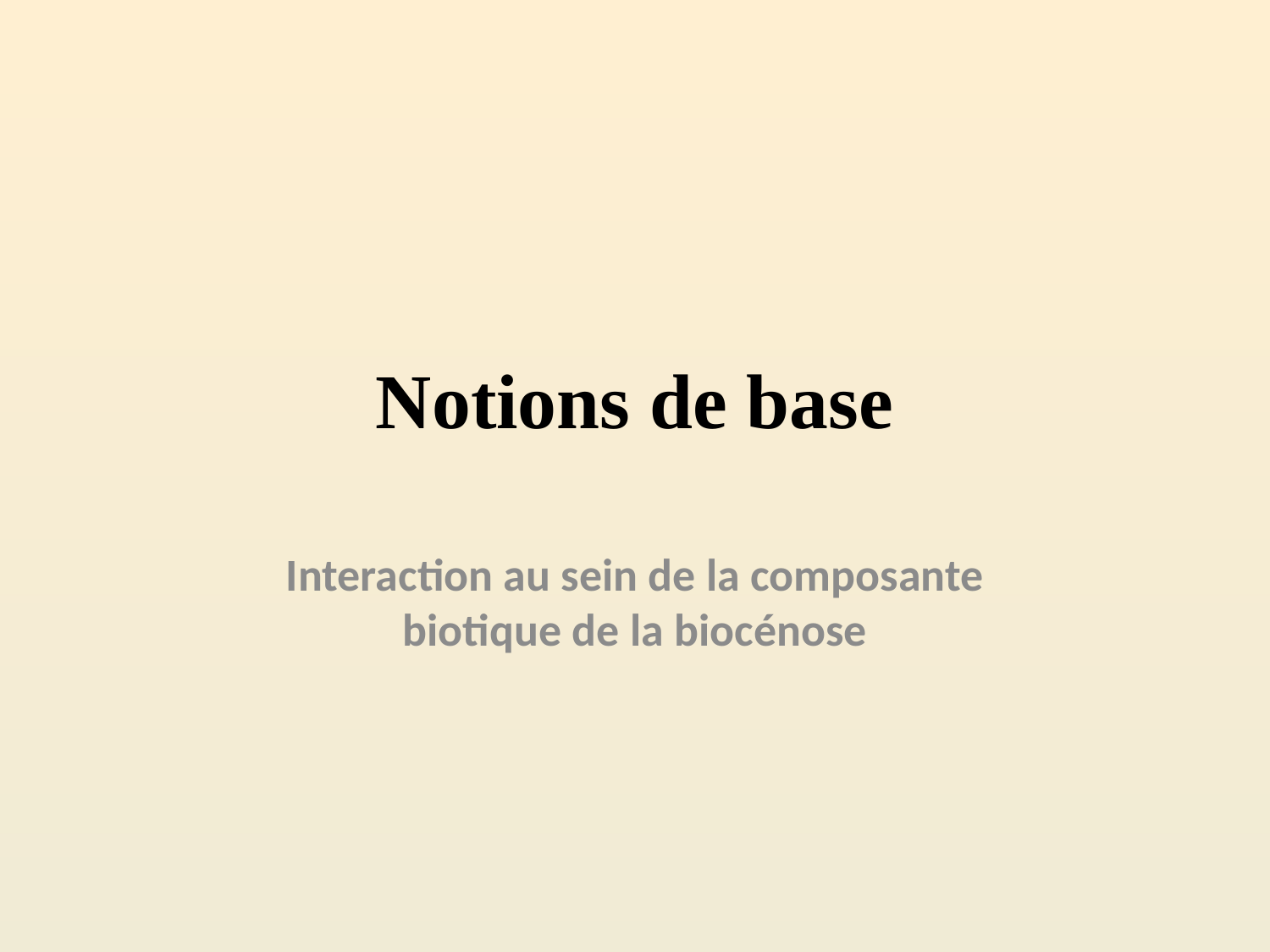

# Notions de base
Interaction au sein de la composante biotique de la biocénose